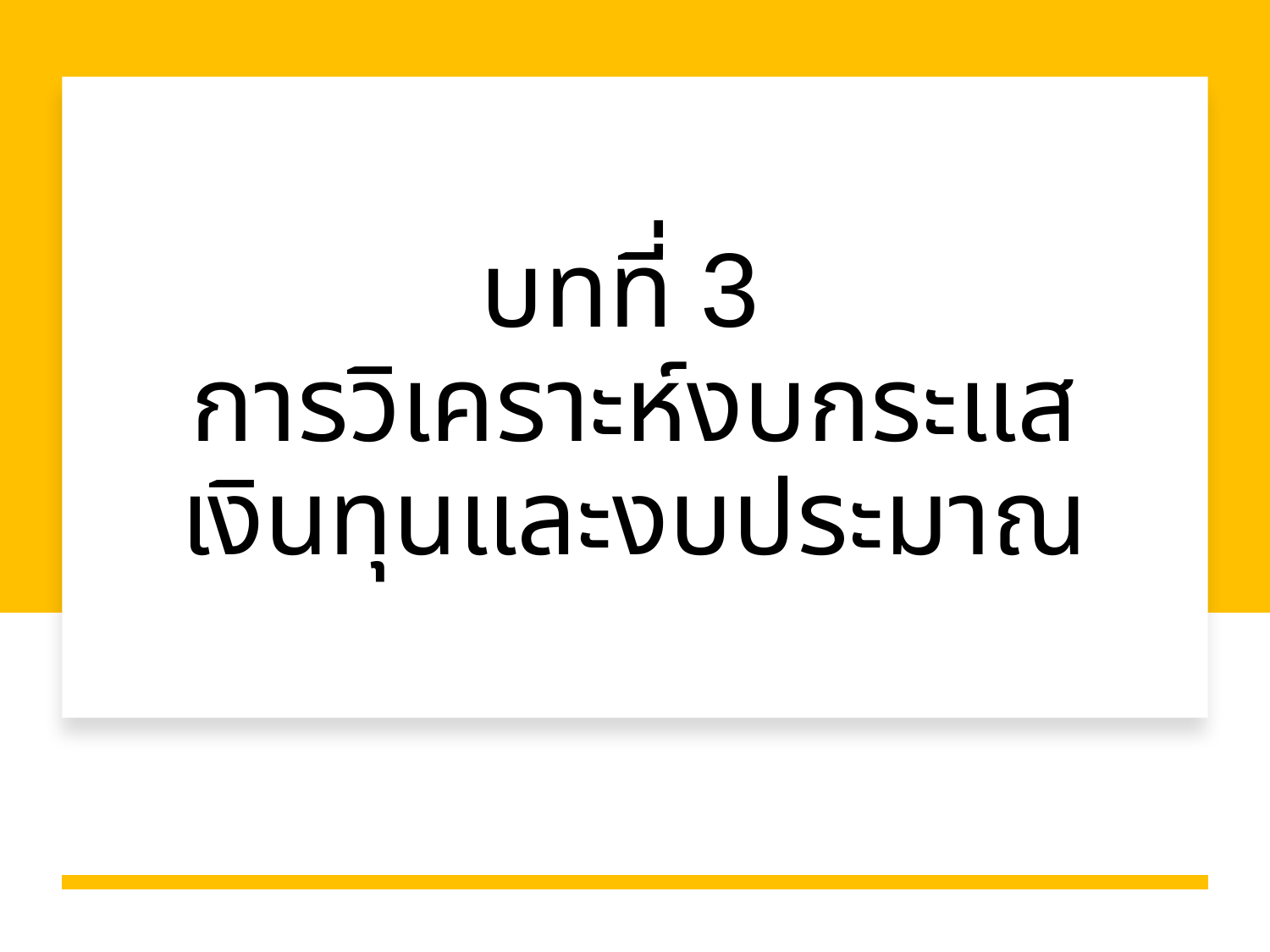

# บทที่ 3 การวิเคราะห์งบกระแสเงินทุนและงบประมาณ